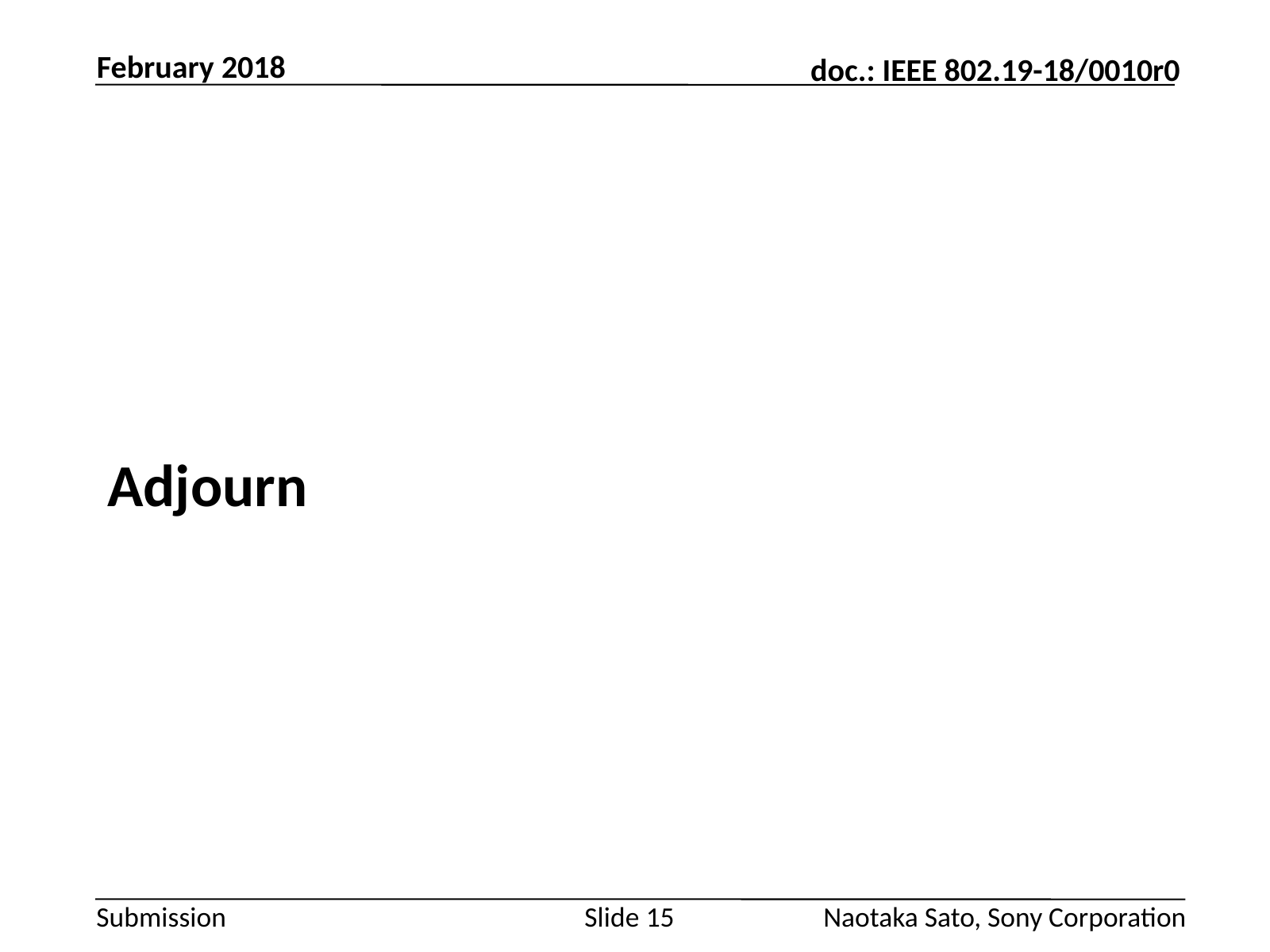

February 2018
#

Adjourn
Slide 15
Naotaka Sato, Sony Corporation